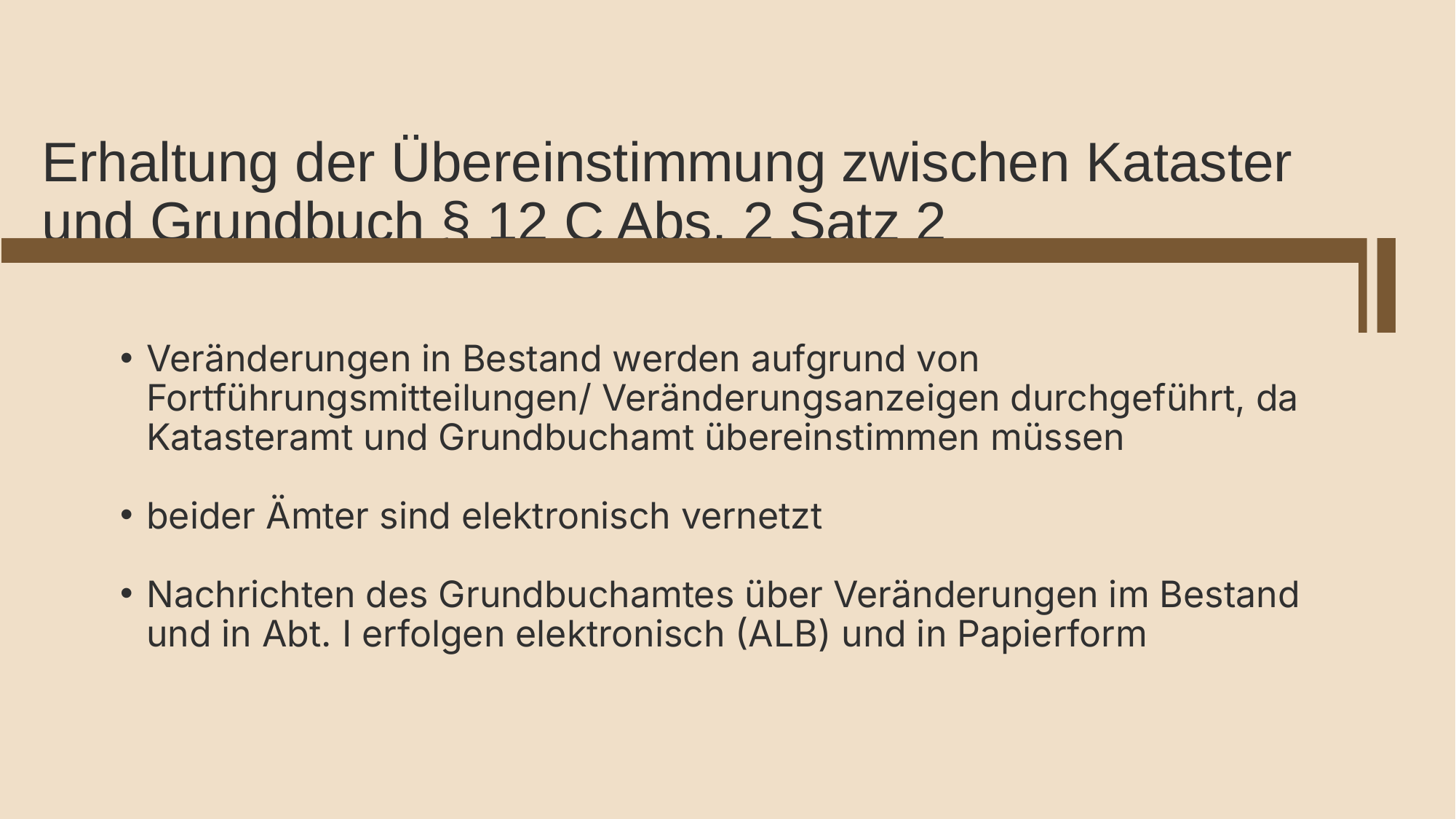

Erhaltung der Übereinstimmung zwischen Kataster und Grundbuch § 12 C Abs. 2 Satz 2

Veränderungen in Bestand werden aufgrund von Fortführungsmitteilungen/ Veränderungsanzeigen durchgeführt, da Katasteramt und Grundbuchamt übereinstimmen müssen

beider Ämter sind elektronisch vernetzt

Nachrichten des Grundbuchamtes über Veränderungen im Bestand und in Abt. I erfolgen elektronisch (ALB) und in Papierform